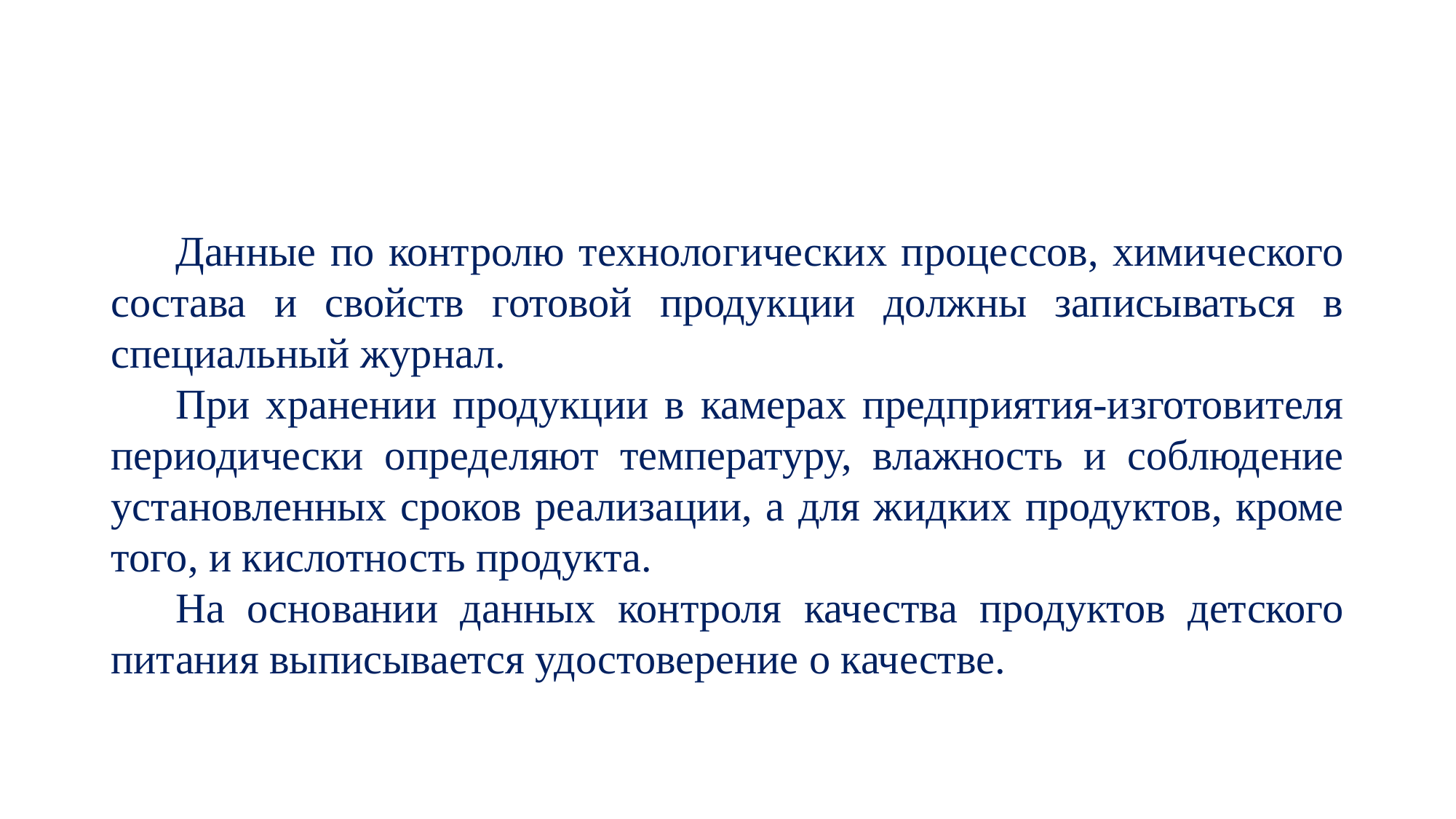

#
Данные по контролю технологических процессов, химического состава и свойств готовой продукции должны записываться в специальный журнал.
При хранении продукции в камерах предприятия-изготовителя периодически определяют температуру, влажность и соблюдение установленных сроков реализации, а для жидких продуктов, кроме того, и кислотность продукта.
На основании данных контроля качества продуктов детского питания выписывается удостоверение о качестве.